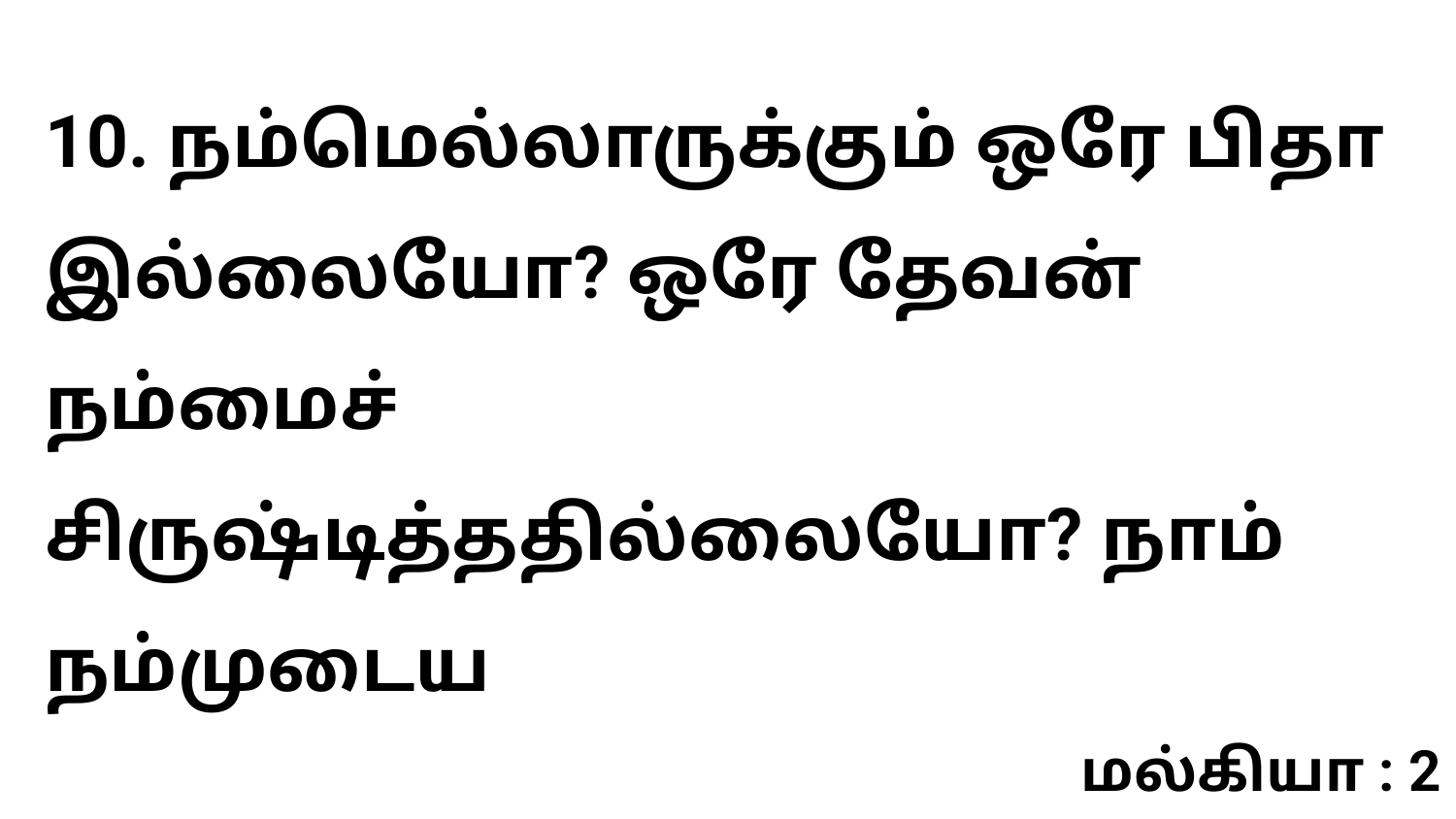

10. நம்மெல்லாருக்கும் ஒரே பிதா இல்லையோ? ஒரே தேவன் நம்மைச் சிருஷ்டித்ததில்லையோ? நாம் நம்முடைய
மல்கியா : 2